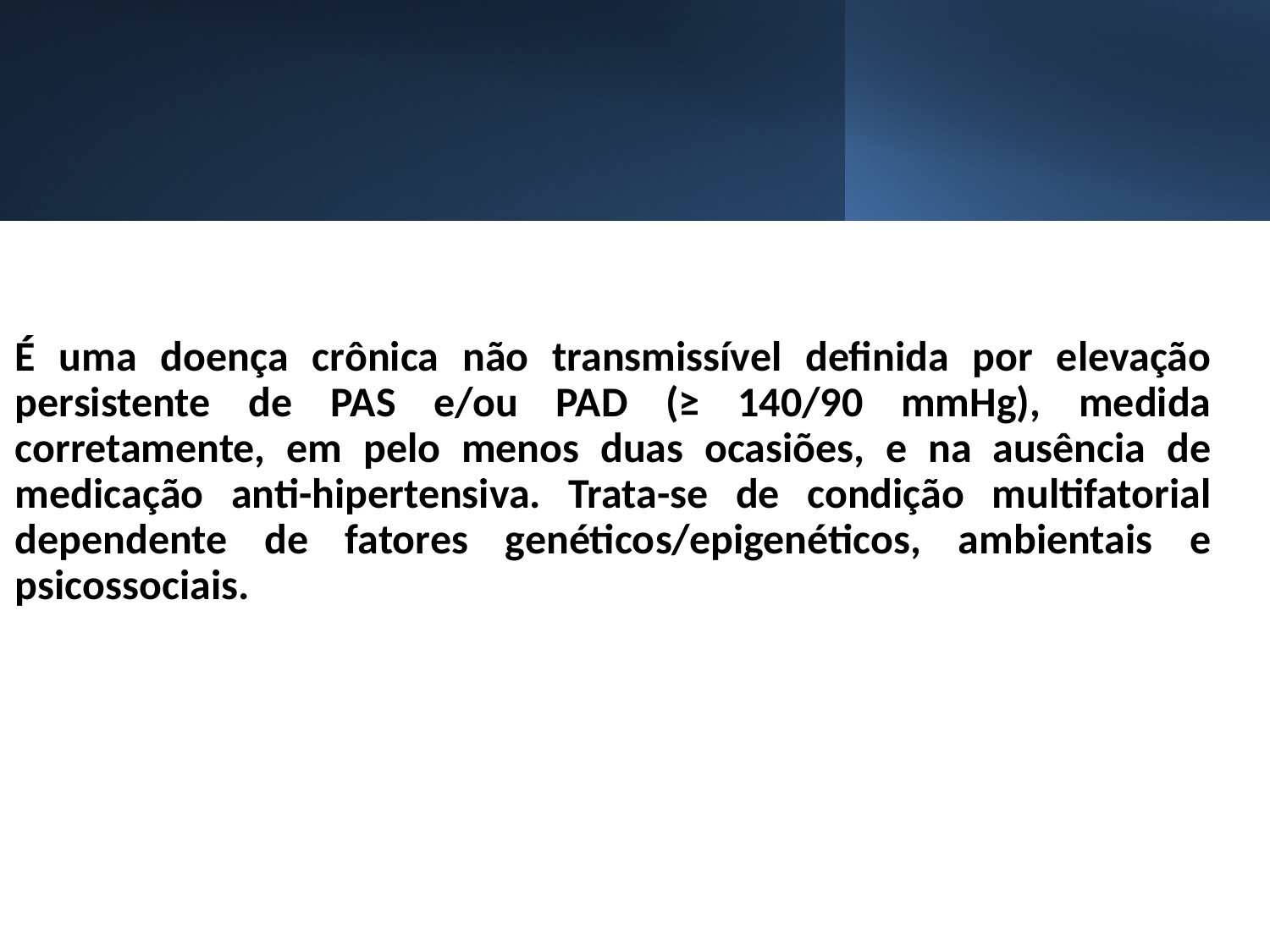

É uma doença crônica não transmissível definida por elevação persistente de PAS e/ou PAD (≥ 140/90 mmHg), medida corretamente, em pelo menos duas ocasiões, e na ausência de medicação anti-hipertensiva. Trata-se de condição multifatorial dependente de fatores genéticos/epigenéticos, ambientais e psicossociais.